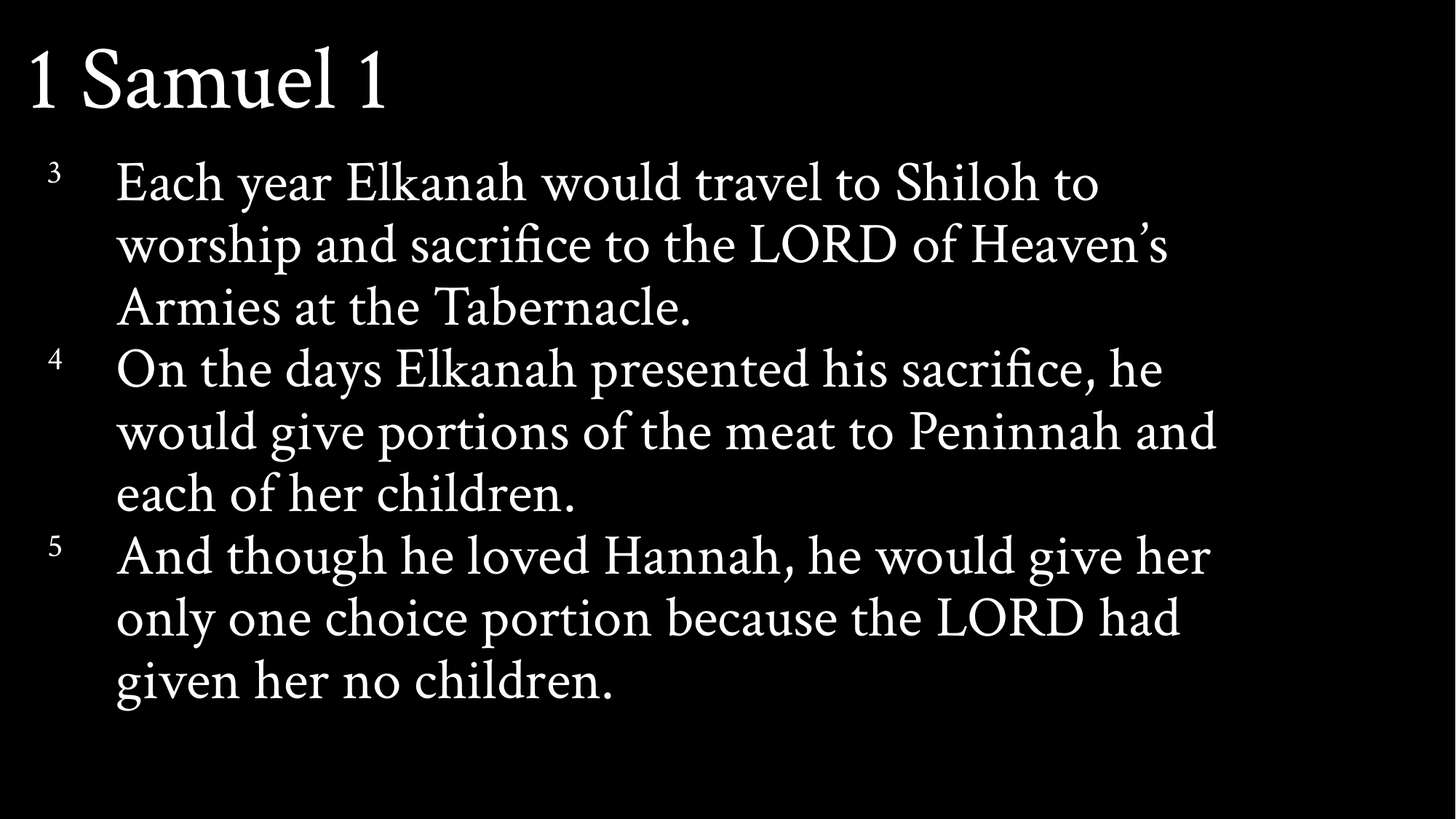

1 Samuel 1
3	Each year Elkanah would travel to Shiloh to worship and sacrifice to the LORD of Heaven’s Armies at the Tabernacle.
4 	On the days Elkanah presented his sacrifice, he would give portions of the meat to Peninnah and each of her children.
5 	And though he loved Hannah, he would give her only one choice portion because the LORD had given her no children.